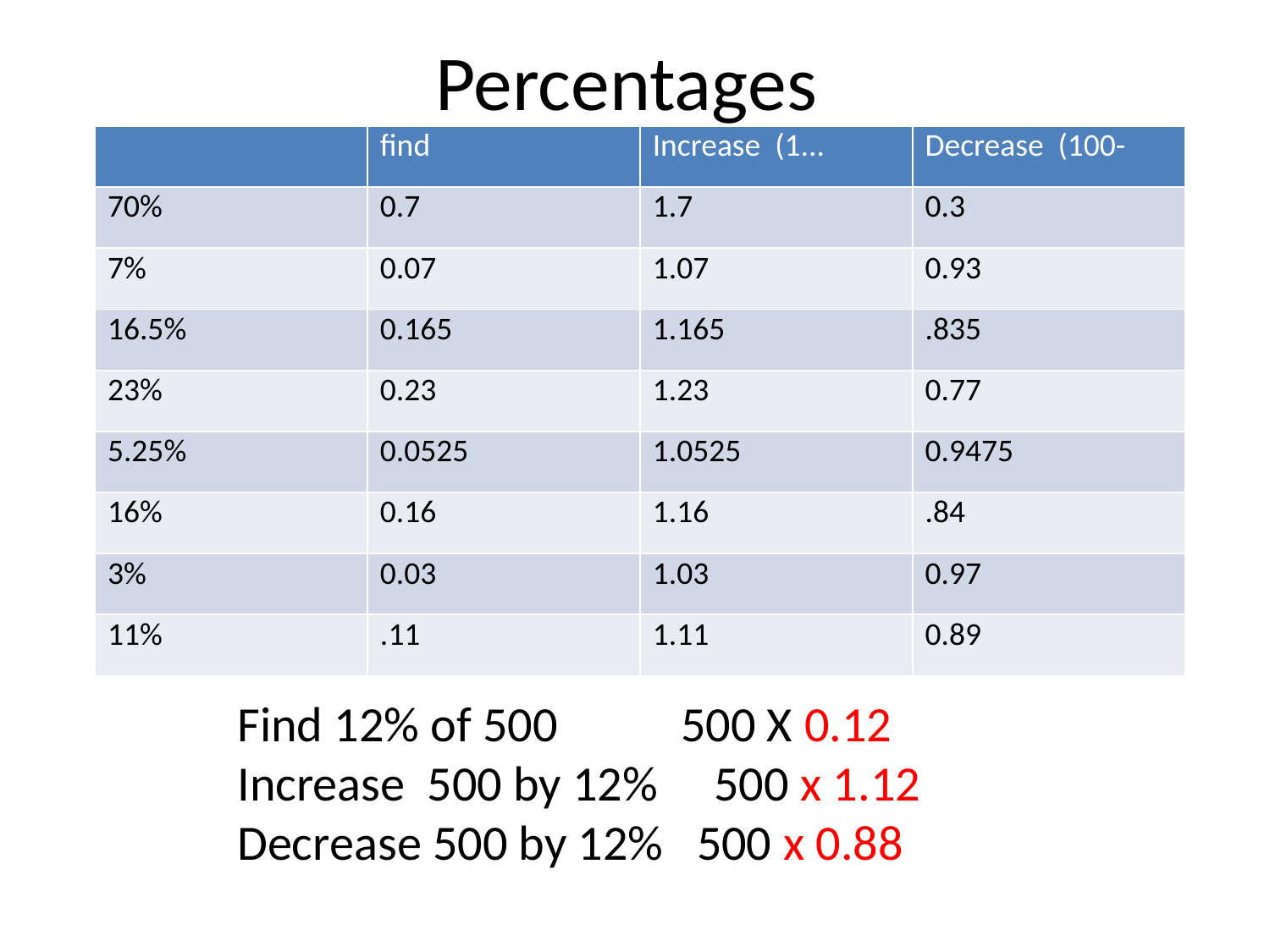

# Percentages
|  | find | Increase (1... | Decrease (100- |
| --- | --- | --- | --- |
| 70% | 0.7 | 1.7 | 0.3 |
| 7% | 0.07 | 1.07 | 0.93 |
| 16.5% | 0.165 | 1.165 | .835 |
| 23% | 0.23 | 1.23 | 0.77 |
| 5.25% | 0.0525 | 1.0525 | 0.9475 |
| 16% | 0.16 | 1.16 | .84 |
| 3% | 0.03 | 1.03 | 0.97 |
| 11% | .11 | 1.11 | 0.89 |

Find 12% of 500           500 X 0.12
Increase  500 by 12%     500 x 1.12
Decrease 500 by 12%   500 x 0.88